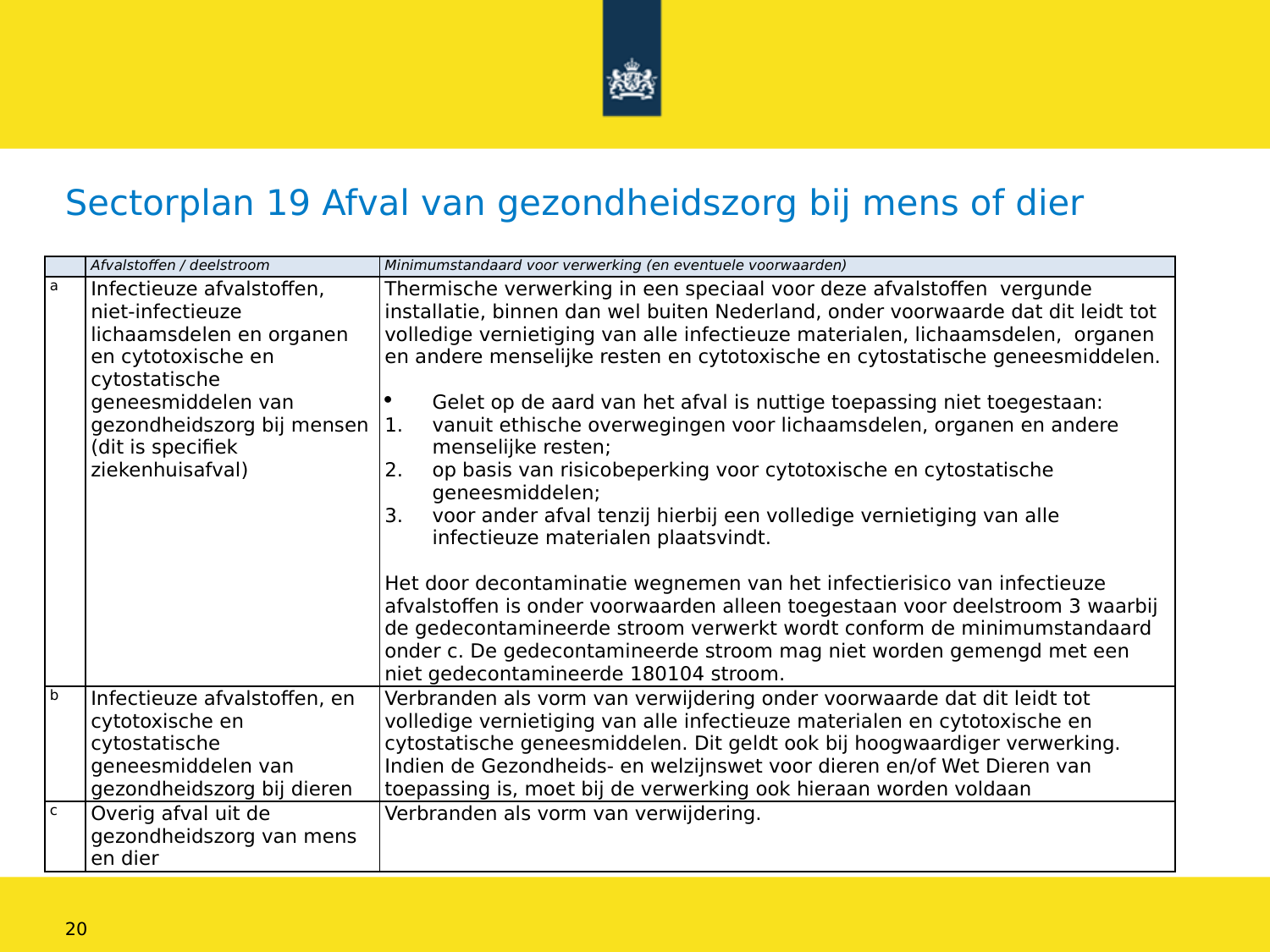

# Sectorplan 19 Afval van gezondheidszorg bij mens of dier
|  | Afvalstoffen / deelstroom | Minimumstandaard voor verwerking (en eventuele voorwaarden) |
| --- | --- | --- |
| a | Infectieuze afvalstoffen, niet-infectieuze lichaamsdelen en organen en cytotoxische en cytostatische geneesmiddelen van gezondheidszorg bij mensen (dit is specifiek ziekenhuisafval) | Thermische verwerking in een speciaal voor deze afvalstoffen vergunde installatie, binnen dan wel buiten Nederland, onder voorwaarde dat dit leidt tot volledige vernietiging van alle infectieuze materialen, lichaamsdelen, organen en andere menselijke resten en cytotoxische en cytostatische geneesmiddelen.   Gelet op de aard van het afval is nuttige toepassing niet toegestaan: vanuit ethische overwegingen voor lichaamsdelen, organen en andere menselijke resten; op basis van risicobeperking voor cytotoxische en cytostatische geneesmiddelen; voor ander afval tenzij hierbij een volledige vernietiging van alle infectieuze materialen plaatsvindt.   Het door decontaminatie wegnemen van het infectierisico van infectieuze afvalstoffen is onder voorwaarden alleen toegestaan voor deelstroom 3 waarbij de gedecontamineerde stroom verwerkt wordt conform de minimumstandaard onder c. De gedecontamineerde stroom mag niet worden gemengd met een niet gedecontamineerde 180104 stroom. |
| b | Infectieuze afvalstoffen, en cytotoxische en cytostatische geneesmiddelen van gezondheidszorg bij dieren | Verbranden als vorm van verwijdering onder voorwaarde dat dit leidt tot volledige vernietiging van alle infectieuze materialen en cytotoxische en cytostatische geneesmiddelen. Dit geldt ook bij hoogwaardiger verwerking. Indien de Gezondheids- en welzijnswet voor dieren en/of Wet Dieren van toepassing is, moet bij de verwerking ook hieraan worden voldaan |
| c | Overig afval uit de gezondheidszorg van mens en dier | Verbranden als vorm van verwijdering. |